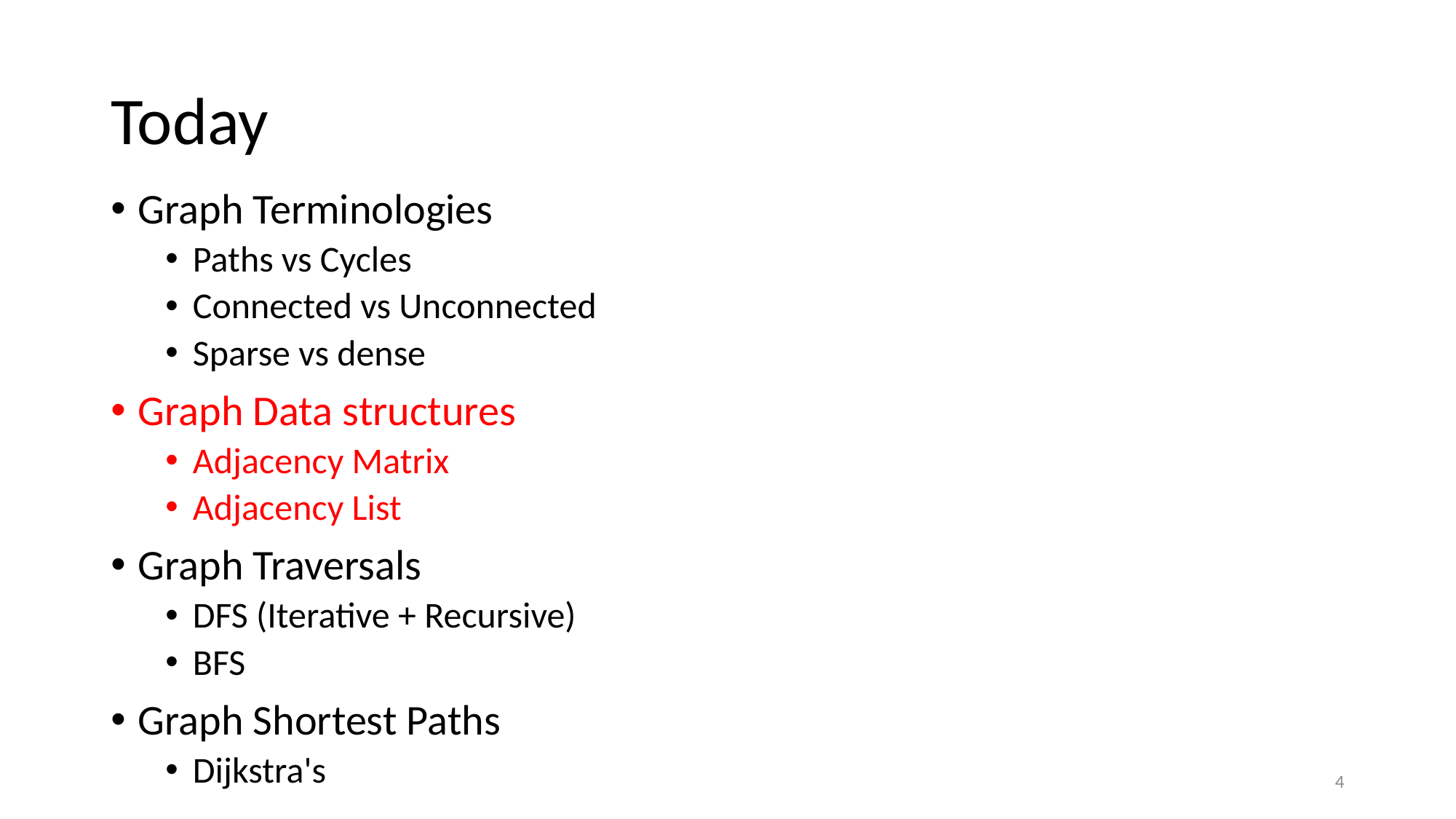

# Today
Graph Terminologies
Paths vs Cycles
Connected vs Unconnected
Sparse vs dense
Graph Data structures
Adjacency Matrix
Adjacency List
Graph Traversals
DFS (Iterative + Recursive)
BFS
Graph Shortest Paths
Dijkstra's
4